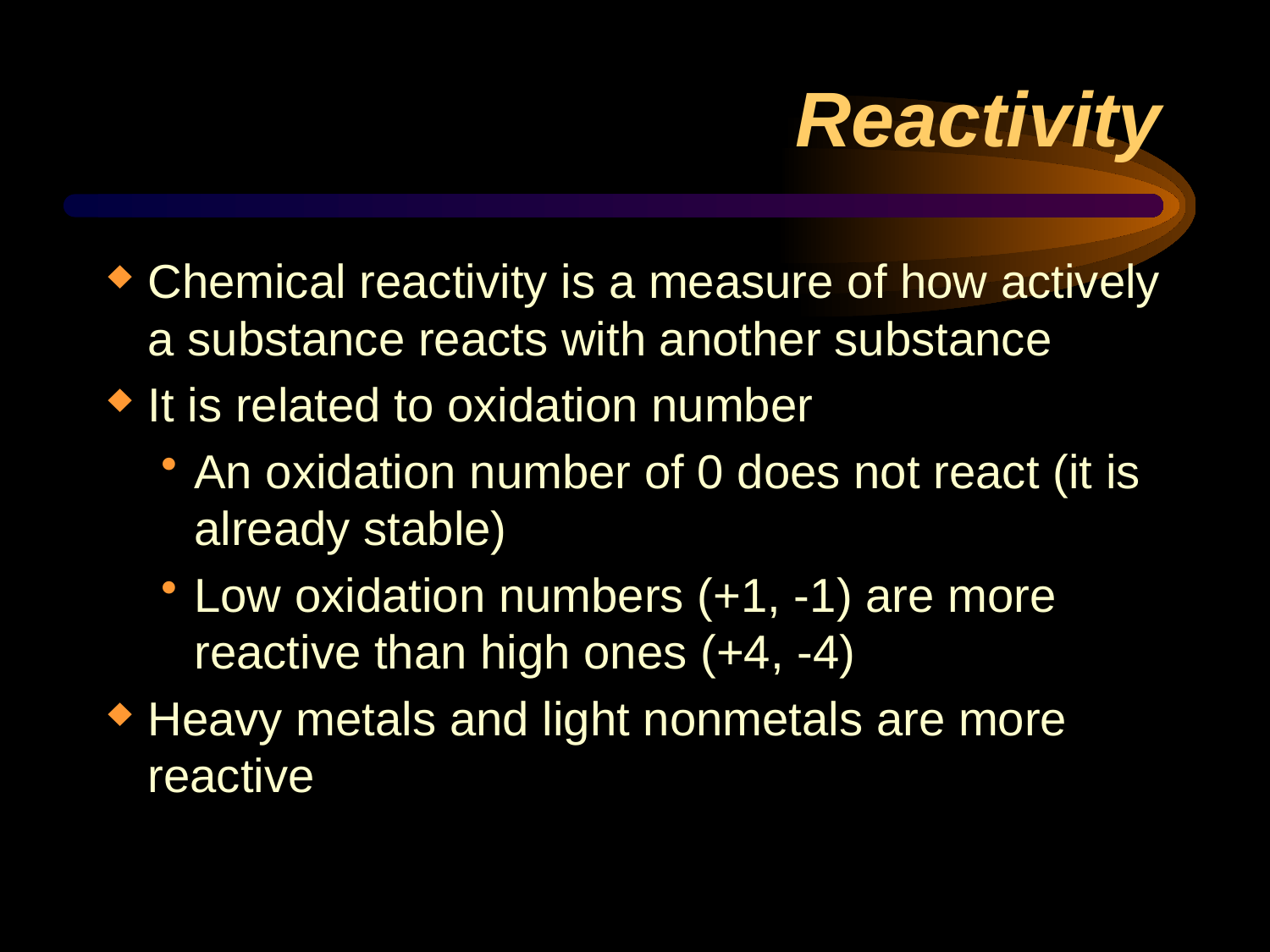

# Reactivity
Chemical reactivity is a measure of how actively a substance reacts with another substance
It is related to oxidation number
An oxidation number of 0 does not react (it is already stable)
Low oxidation numbers (+1, -1) are more reactive than high ones (+4, -4)
Heavy metals and light nonmetals are more reactive